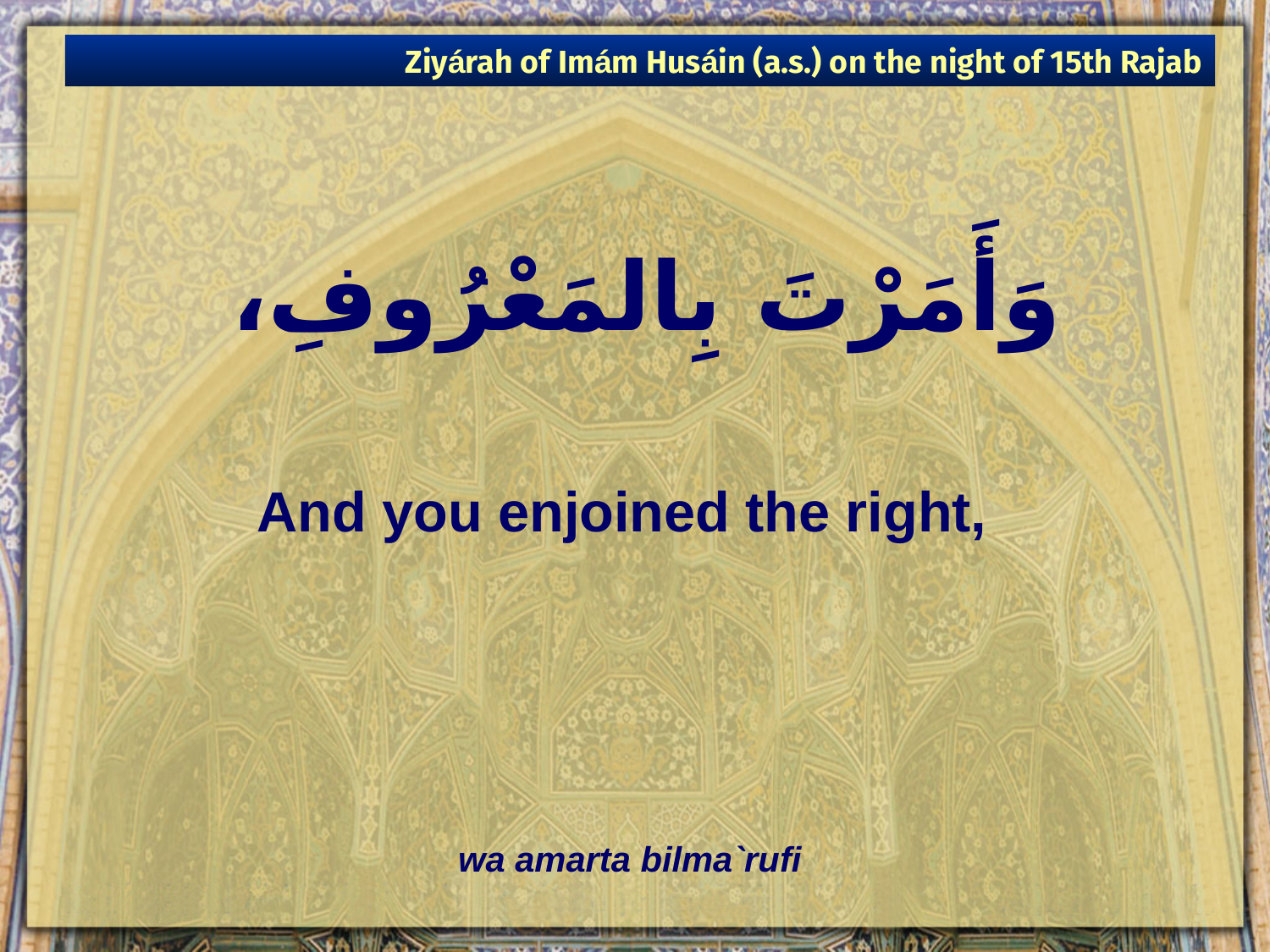

Ziyárah of Imám Husáin (a.s.) on the night of 15th Rajab
# وَأَمَرْتَ بِالمَعْرُوفِ،
And you enjoined the right,
wa amarta bilma`rufi